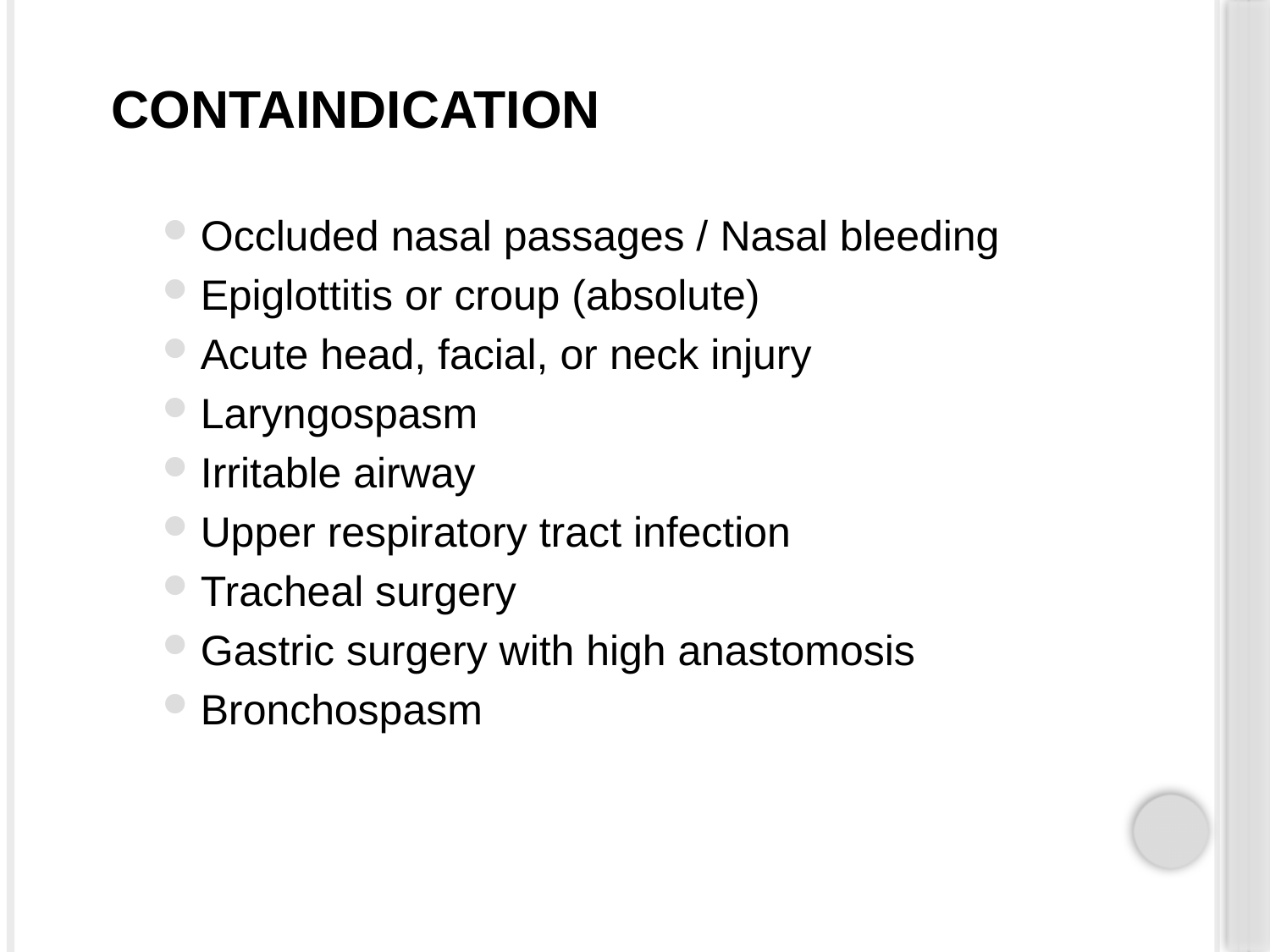

#
CONTAINDICATION

Occluded nasal passages / Nasal bleeding
Epiglottitis or croup (absolute)
Acute head, facial, or neck injury
Laryngospasm
Irritable airway
Upper respiratory tract infection
Tracheal surgery
Gastric surgery with high anastomosis
Bronchospasm